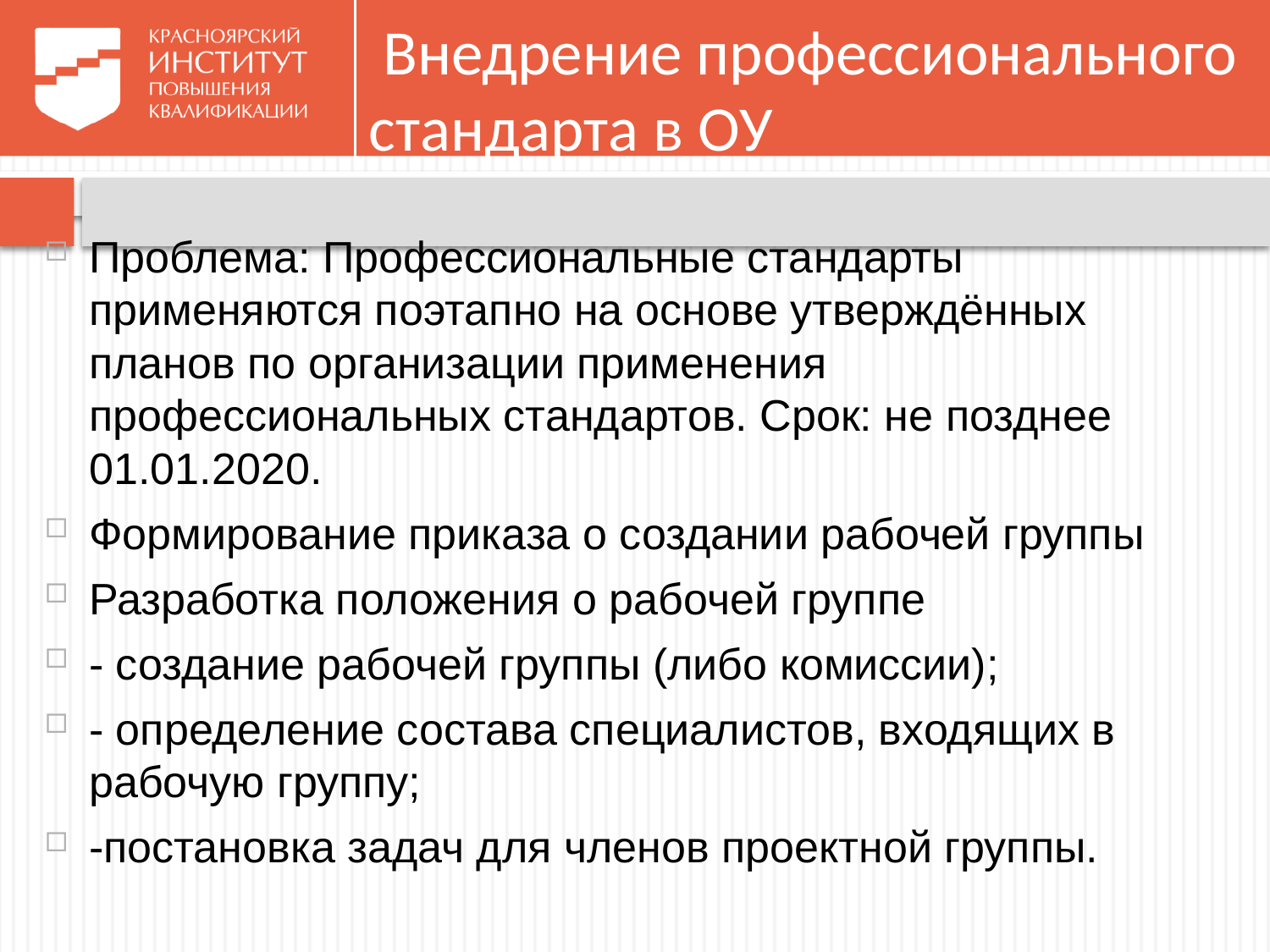

# Внедрение профессионального стандарта в ОУ
Проблема: Профессиональные стандарты применяются поэтапно на основе утверждённых планов по организации применения профессиональных стандартов. Срок: не позднее 01.01.2020.
Формирование приказа о создании рабочей группы
Разработка положения о рабочей группе
- создание рабочей группы (либо комиссии);
- определение состава специалистов, входящих в рабочую группу;
-постановка задач для членов проектной группы.